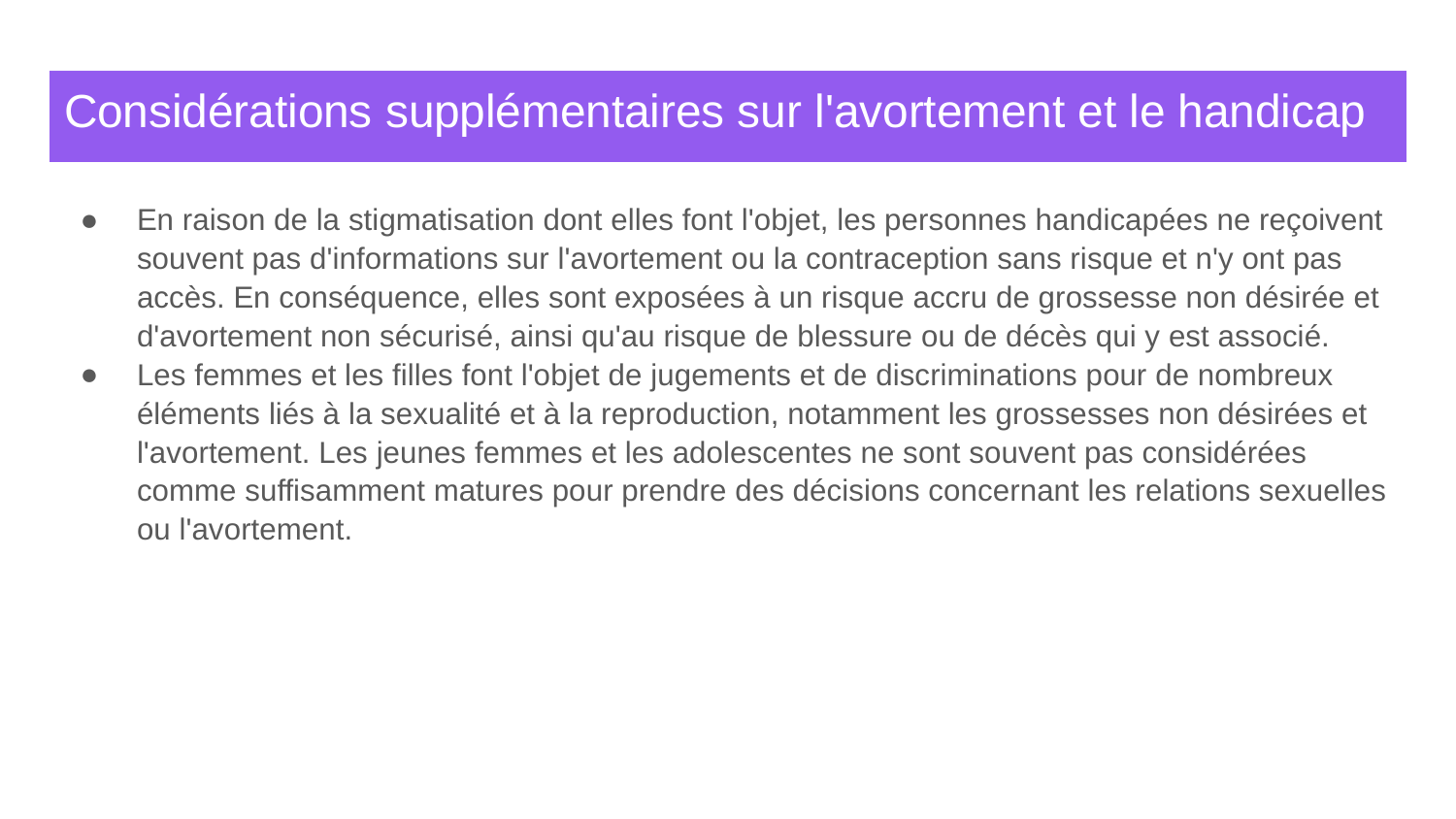

# Considérations supplémentaires sur l'avortement et le handicap
En raison de la stigmatisation dont elles font l'objet, les personnes handicapées ne reçoivent souvent pas d'informations sur l'avortement ou la contraception sans risque et n'y ont pas accès. En conséquence, elles sont exposées à un risque accru de grossesse non désirée et d'avortement non sécurisé, ainsi qu'au risque de blessure ou de décès qui y est associé.
Les femmes et les filles font l'objet de jugements et de discriminations pour de nombreux éléments liés à la sexualité et à la reproduction, notamment les grossesses non désirées et l'avortement. Les jeunes femmes et les adolescentes ne sont souvent pas considérées comme suffisamment matures pour prendre des décisions concernant les relations sexuelles ou l'avortement.